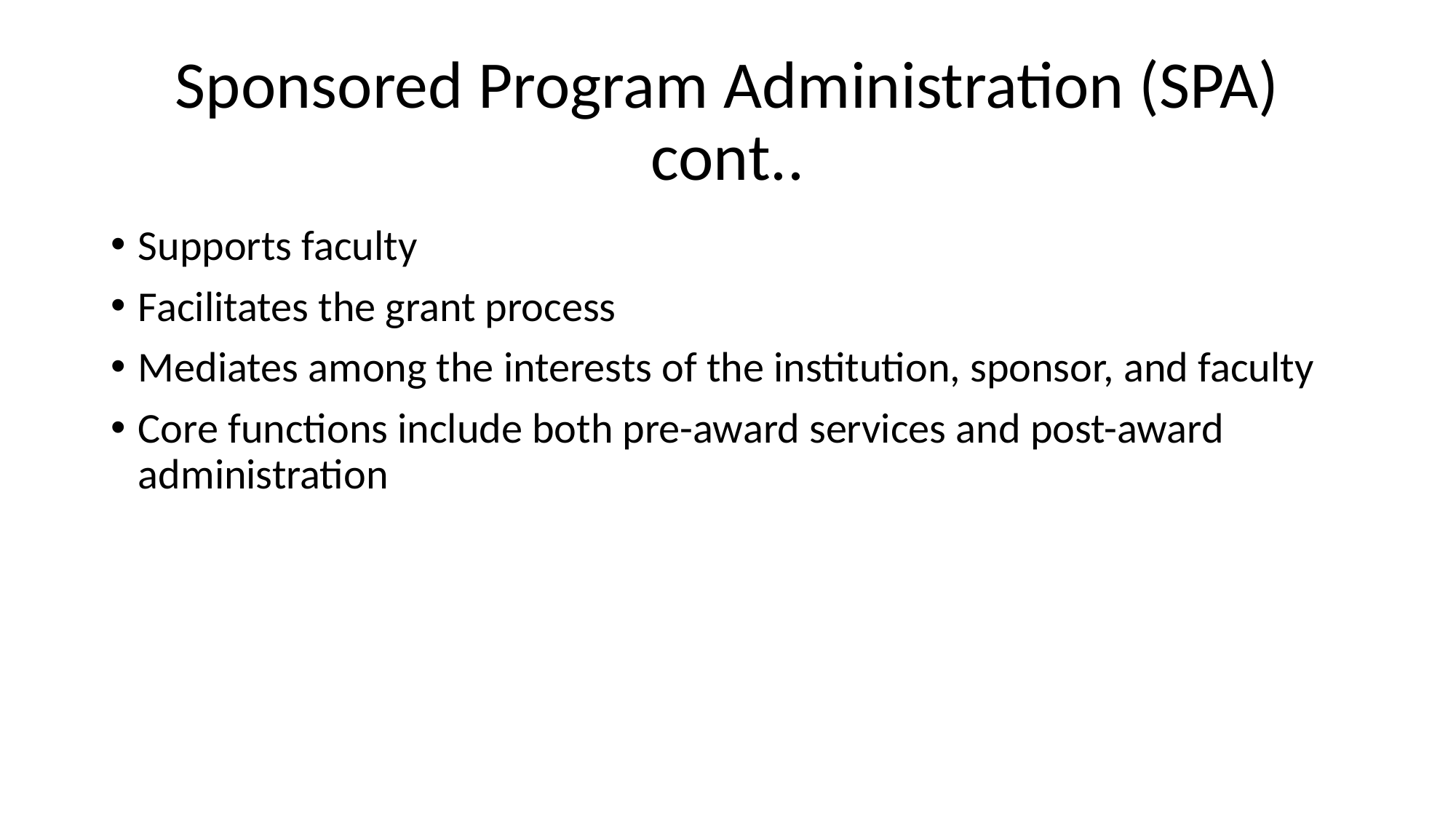

# Sponsored Program Administration (SPA) cont..
Supports faculty
Facilitates the grant process
Mediates among the interests of the institution, sponsor, and faculty
Core functions include both pre-award services and post-award administration